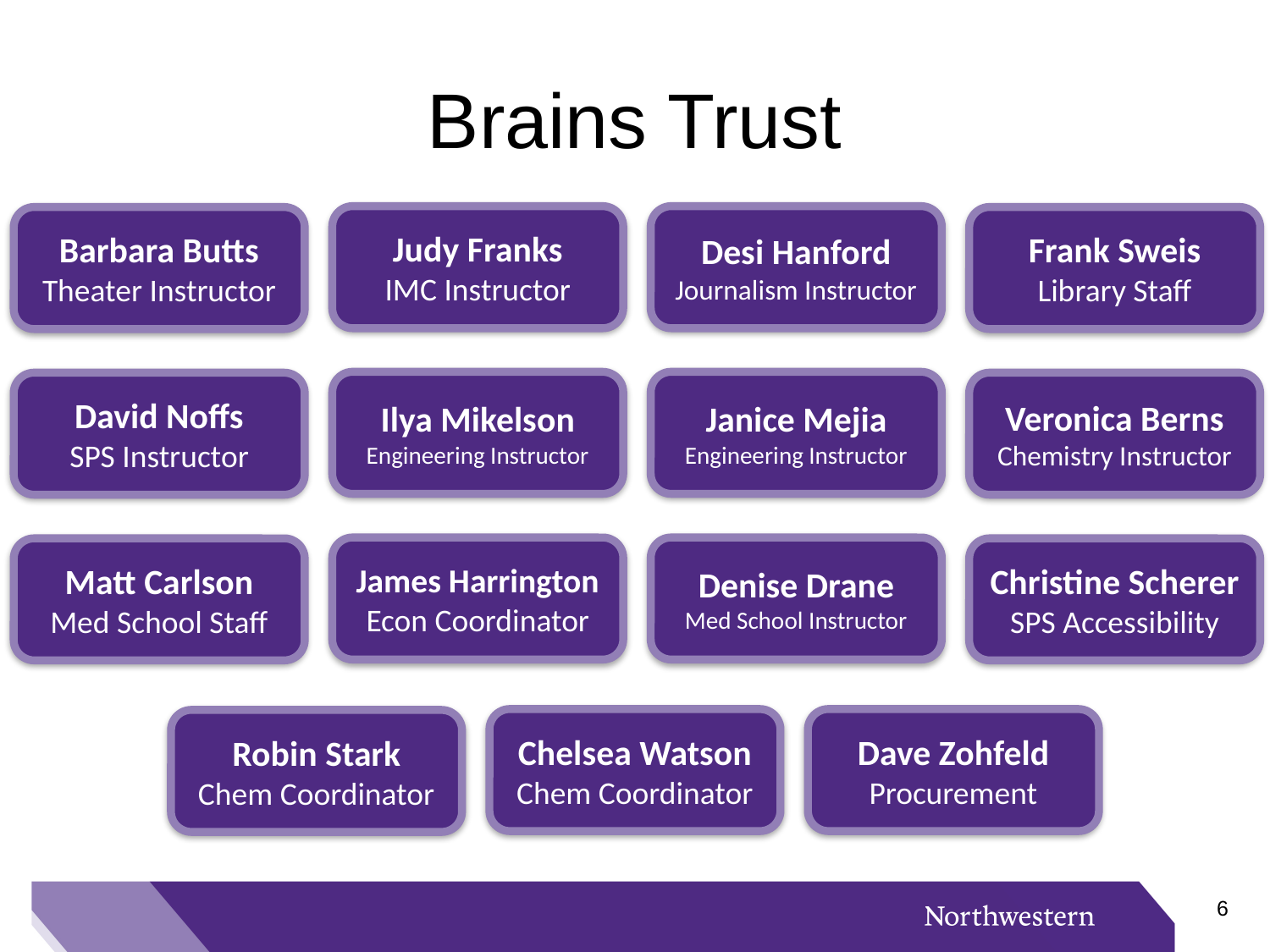

# Brains Trust
Judy Franks
IMC Instructor
Desi Hanford
Journalism Instructor
Barbara Butts
Theater Instructor
Frank Sweis
Library Staff
Ilya Mikelson
Engineering Instructor
Janice Mejia
Engineering Instructor
David Noffs
SPS Instructor
Veronica Berns
Chemistry Instructor
James Harrington
Econ Coordinator
Denise Drane
Med School Instructor
Matt Carlson
Med School Staff
Christine Scherer
SPS Accessibility
Chelsea Watson
Chem Coordinator
Dave Zohfeld
Procurement
Robin Stark
Chem Coordinator
6